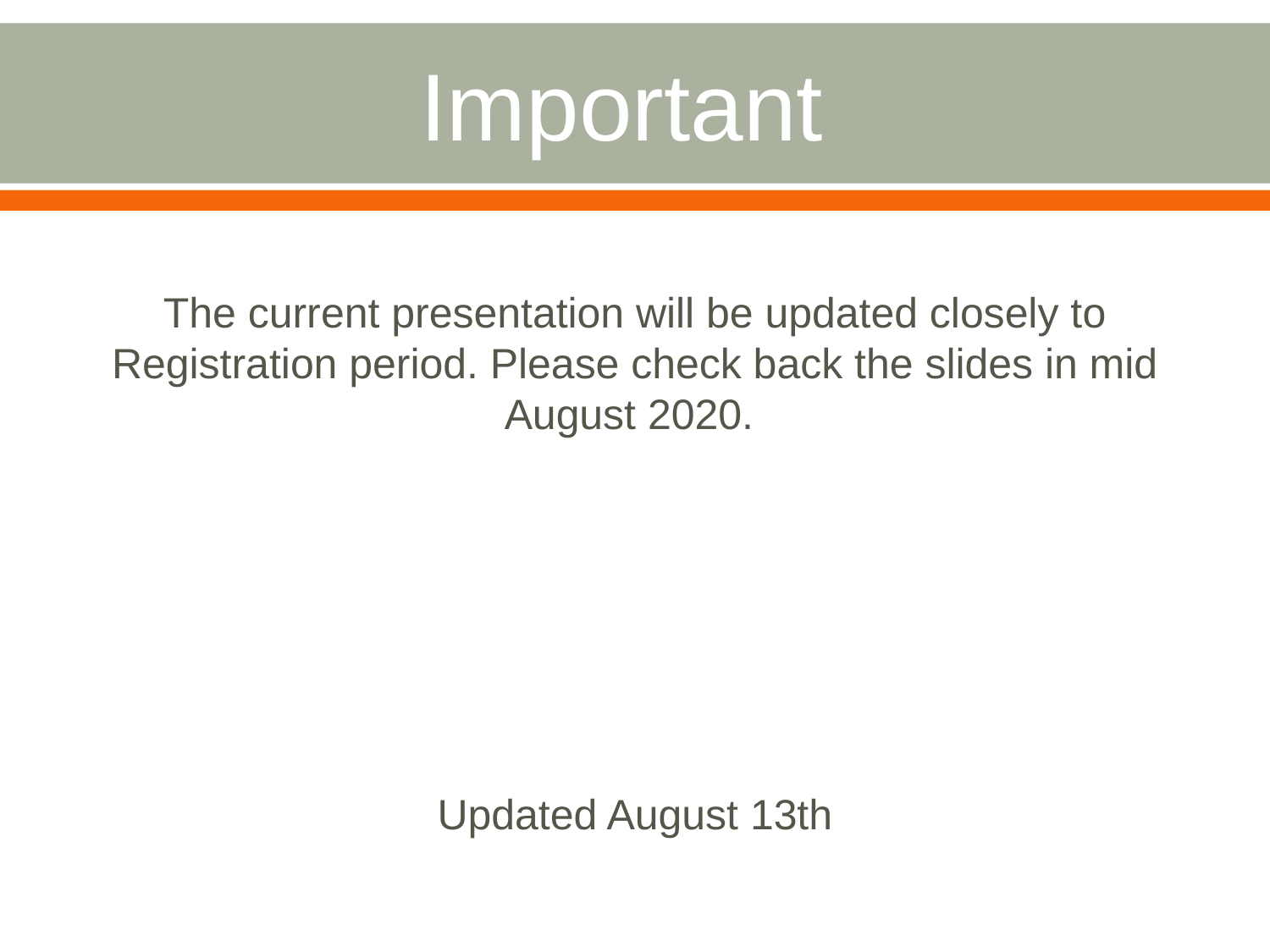

# Important

The current presentation will be updated closely to Registration period. Please check back the slides in mid August 2020.

Updated August 13th